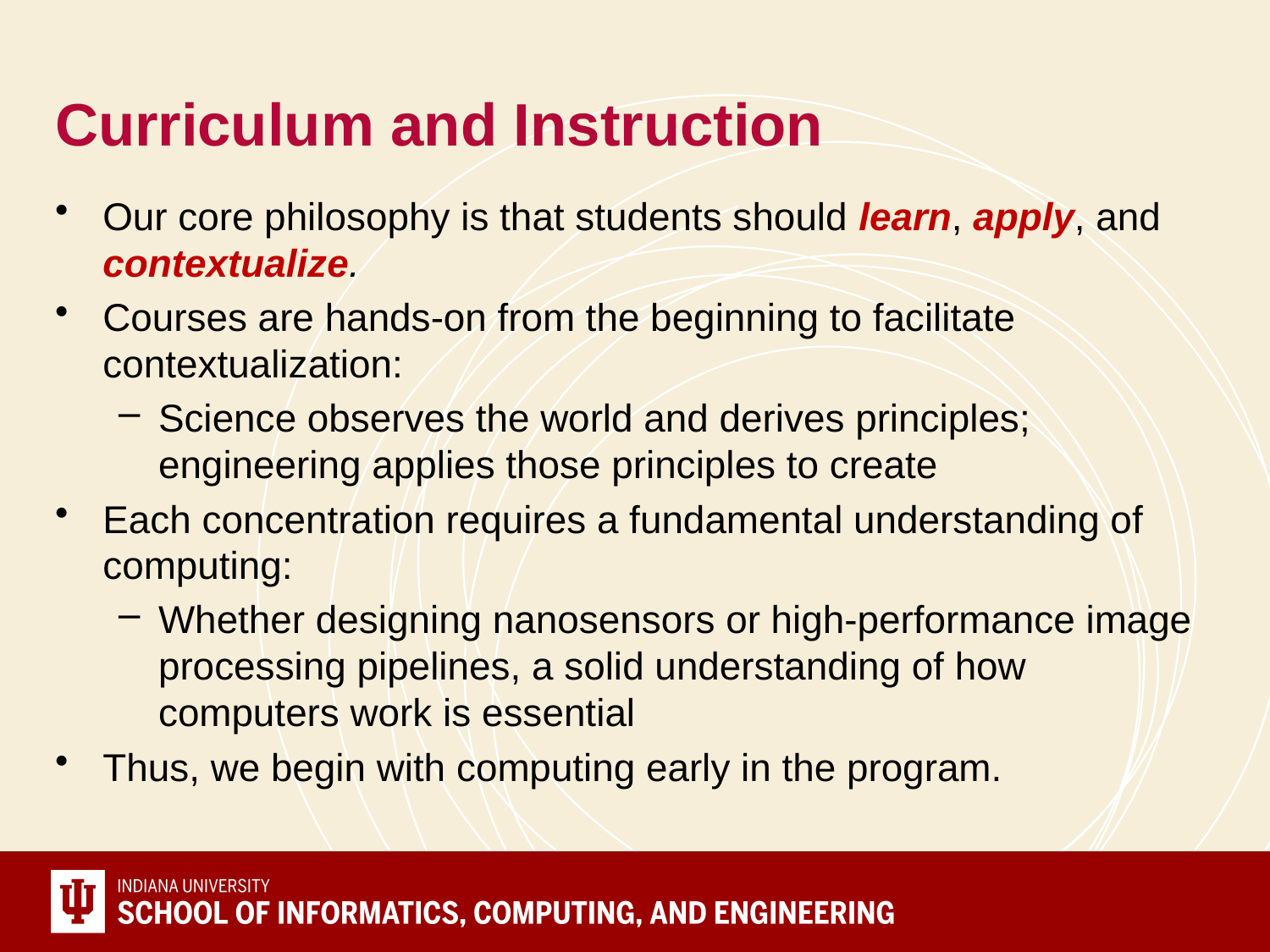

# Curriculum and Instruction
Our core philosophy is that students should learn, apply, and contextualize.
Courses are hands-on from the beginning to facilitate contextualization:
Science observes the world and derives principles; engineering applies those principles to create
Each concentration requires a fundamental understanding of computing:
Whether designing nanosensors or high-performance image processing pipelines, a solid understanding of how computers work is essential
Thus, we begin with computing early in the program.